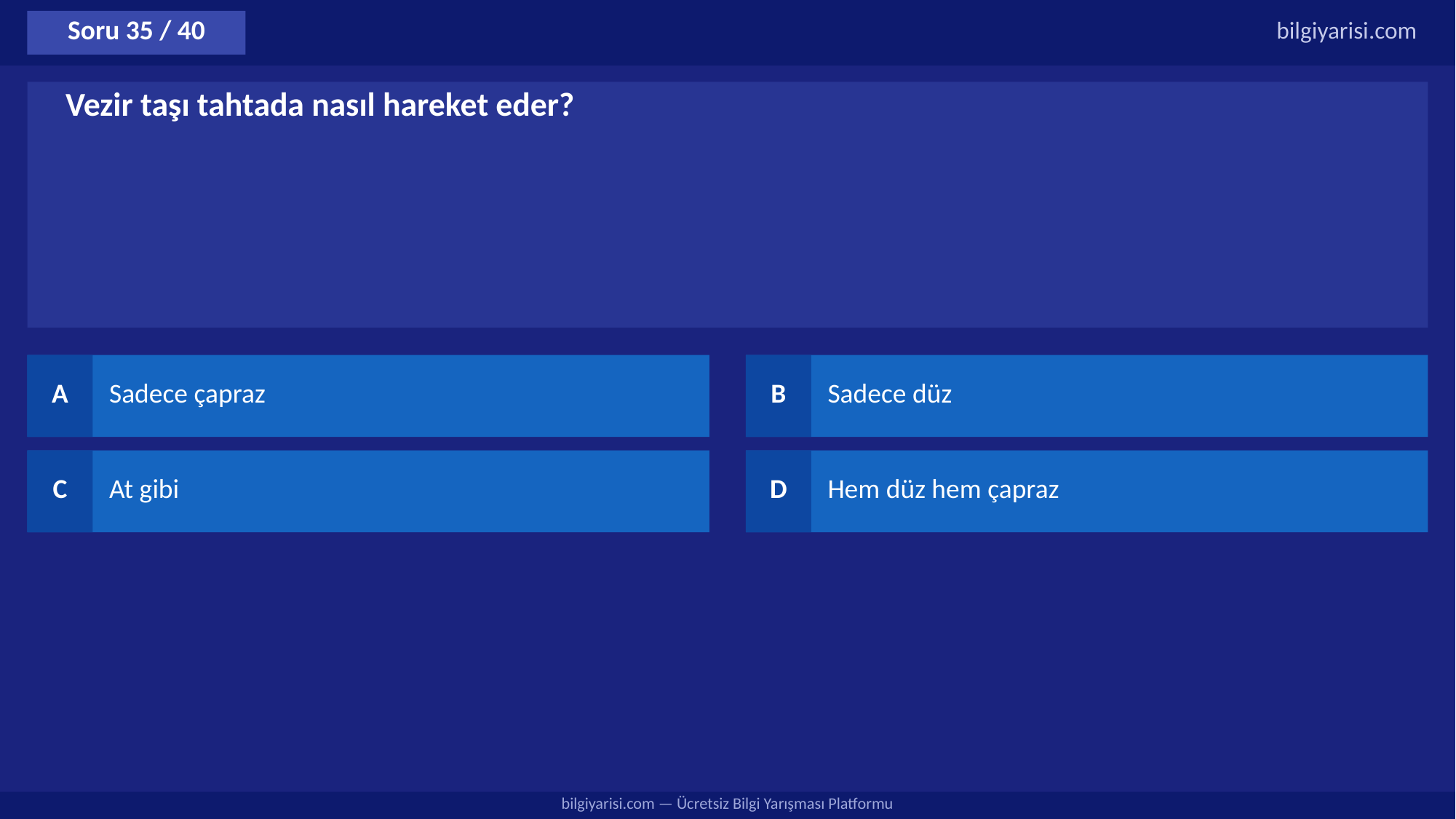

Soru 35 / 40
bilgiyarisi.com

Vezir taşı tahtada nasıl hareket eder?

A
Sadece çapraz

B
Sadece düz

C
At gibi

D
Hem düz hem çapraz
bilgiyarisi.com — Ücretsiz Bilgi Yarışması Platformu